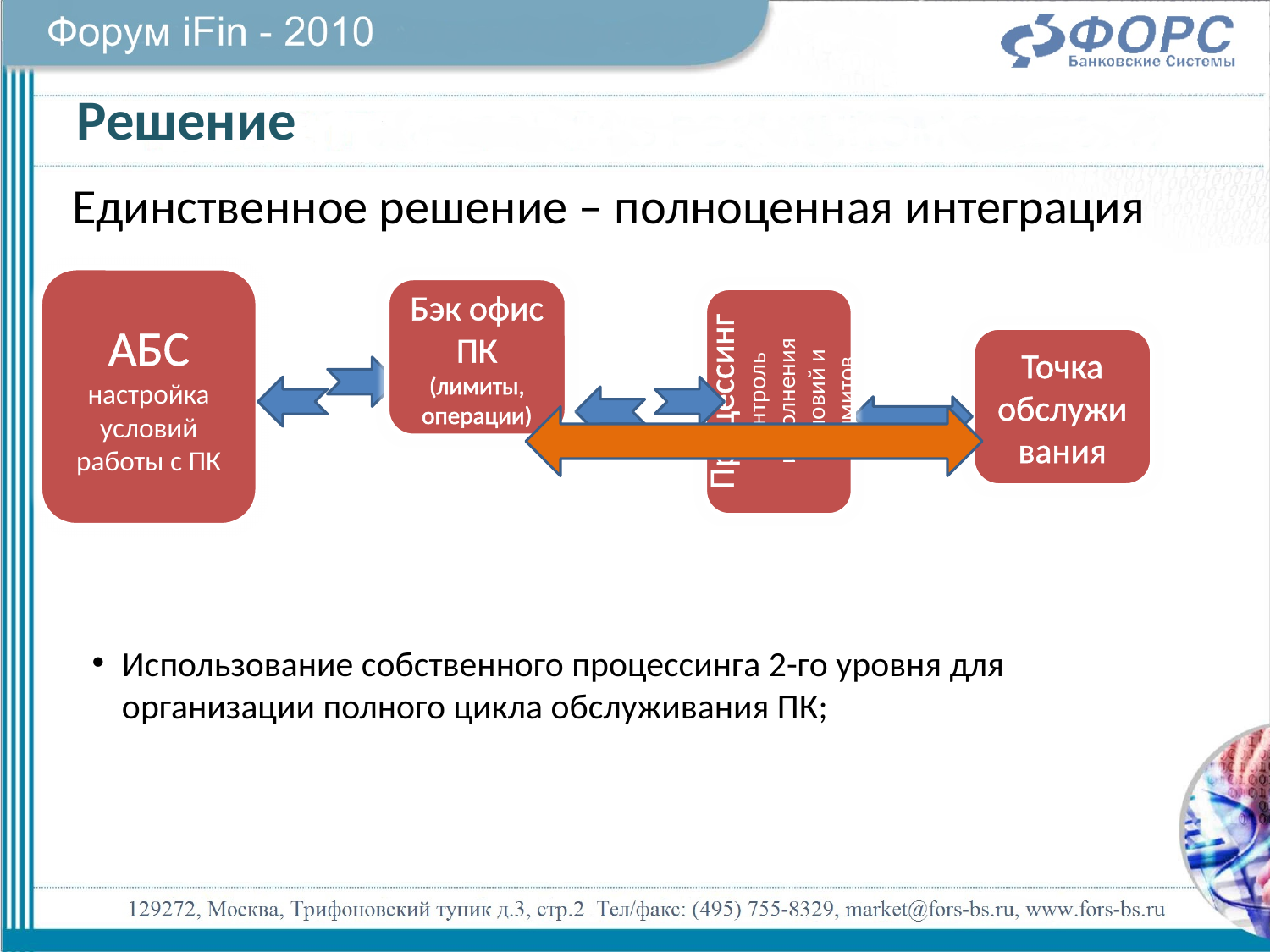

# Решение
Единственное решение – полноценная интеграция
Бэк офис ПК (лимиты, операции)
АБС
настройка условий работы с ПК
Процессинг контроль исполнения условий и лимитов
Точка обслуживания

Использование собственного процессинга 2-го уровня для организации полного цикла обслуживания ПК;